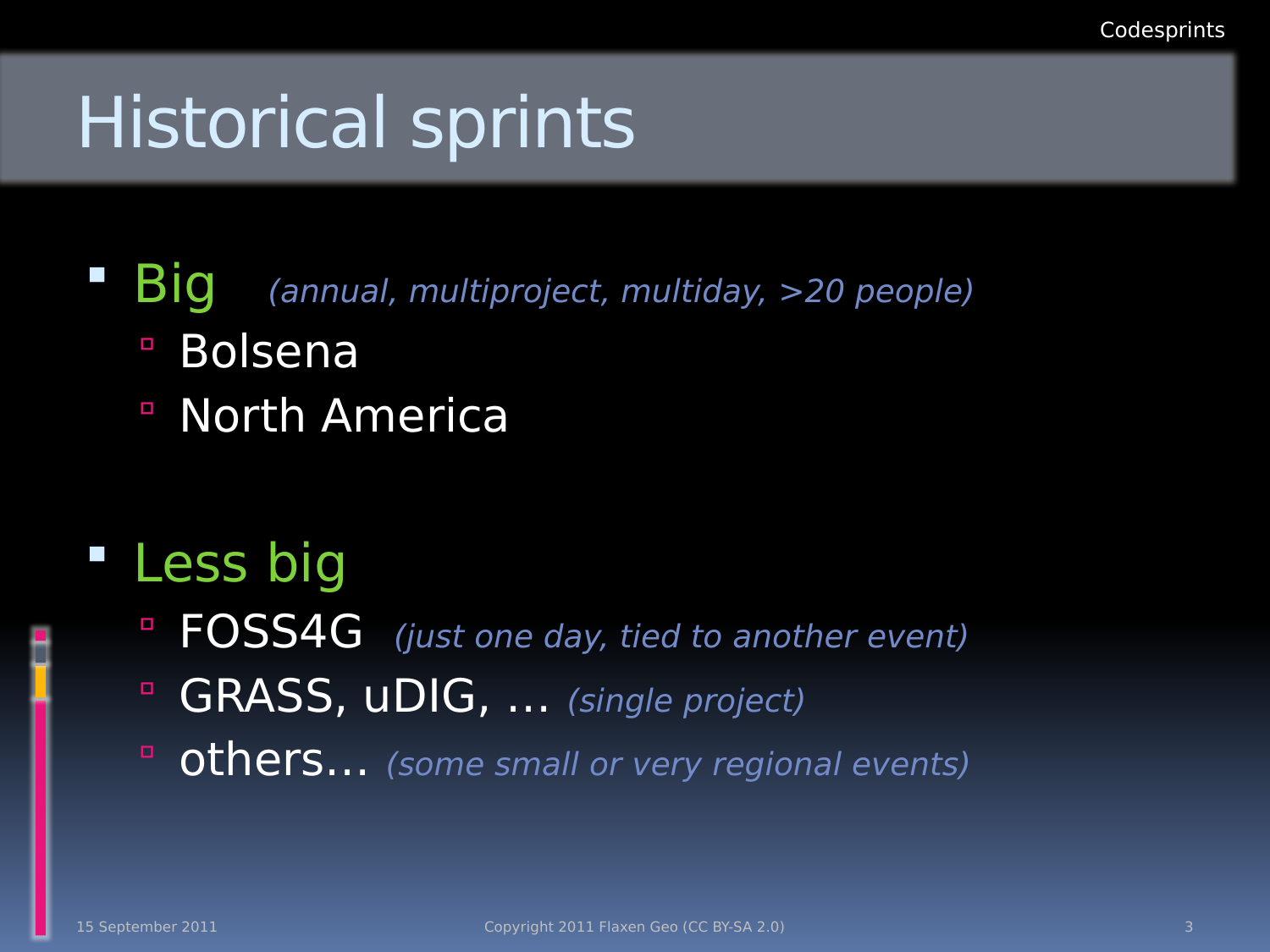

Codesprints
# Historical sprints
Big   (annual, multiproject, multiday, >20 people)
Bolsena
North America

Less big
FOSS4G  (just one day, tied to another event)
GRASS, uDIG, … (single project)
others… (some small or very regional events)
15 September 2011
Copyright 2011 Flaxen Geo (CC BY-SA 2.0)
3